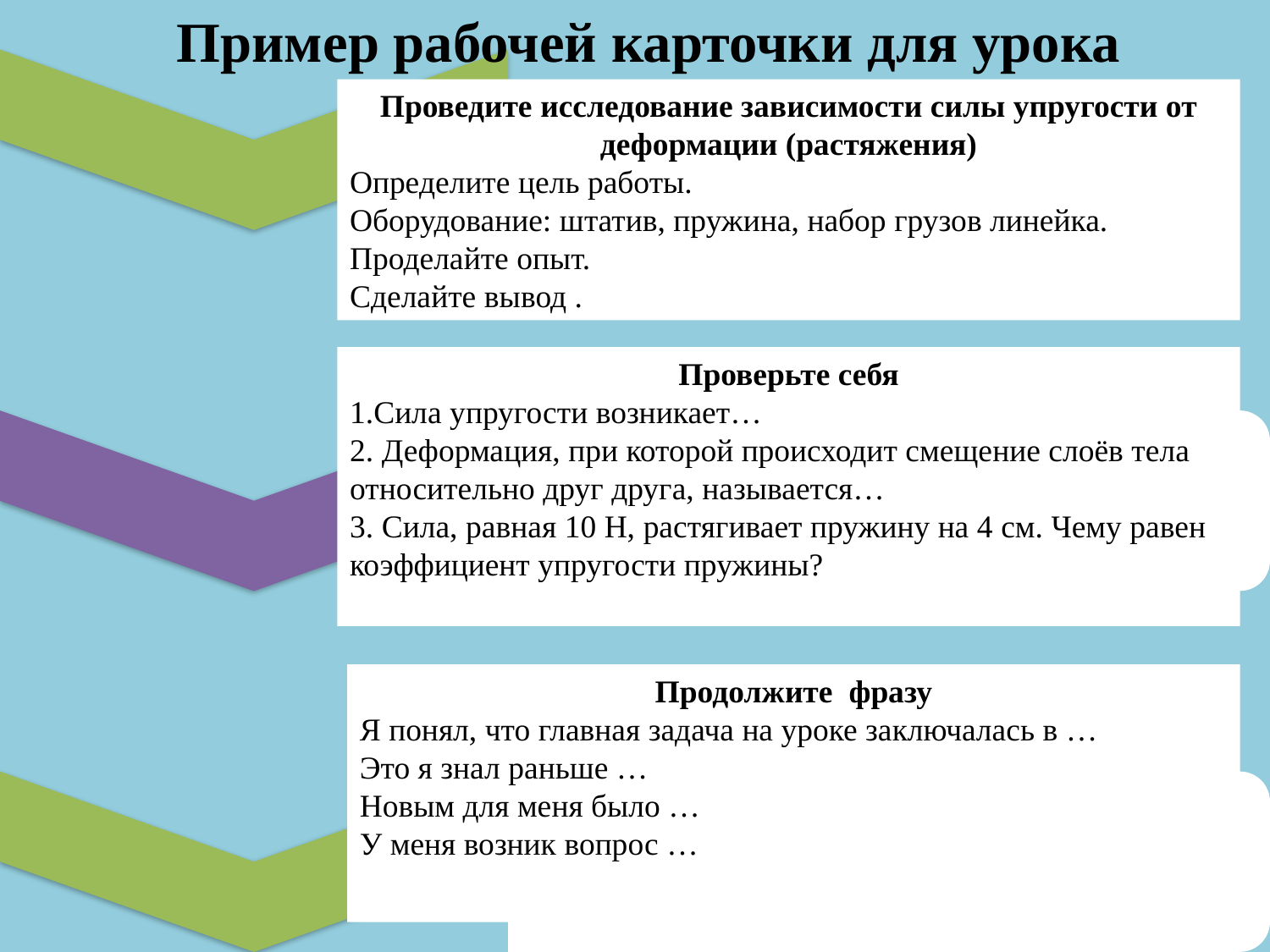

Пример рабочей карточки для урока
Исследование
Проведите исследование зависимости силы упругости от деформации (растяжения)
Определите цель работы.
Оборудование: штатив, пружина, набор грузов линейка.
Проделайте опыт.
Сделайте вывод .
Проверьте себя
1.Сила упругости возникает…
2. Деформация, при которой происходит смещение слоёв тела относительно друг друга, называется…
3. Сила, равная 10 Н, растягивает пружину на 4 см. Чему равен коэффициент упругости пружины?

Продолжите  фразу
Я понял, что главная задача на уроке заключалась в …
Это я знал раньше …
Новым для меня было …
У меня возник вопрос …